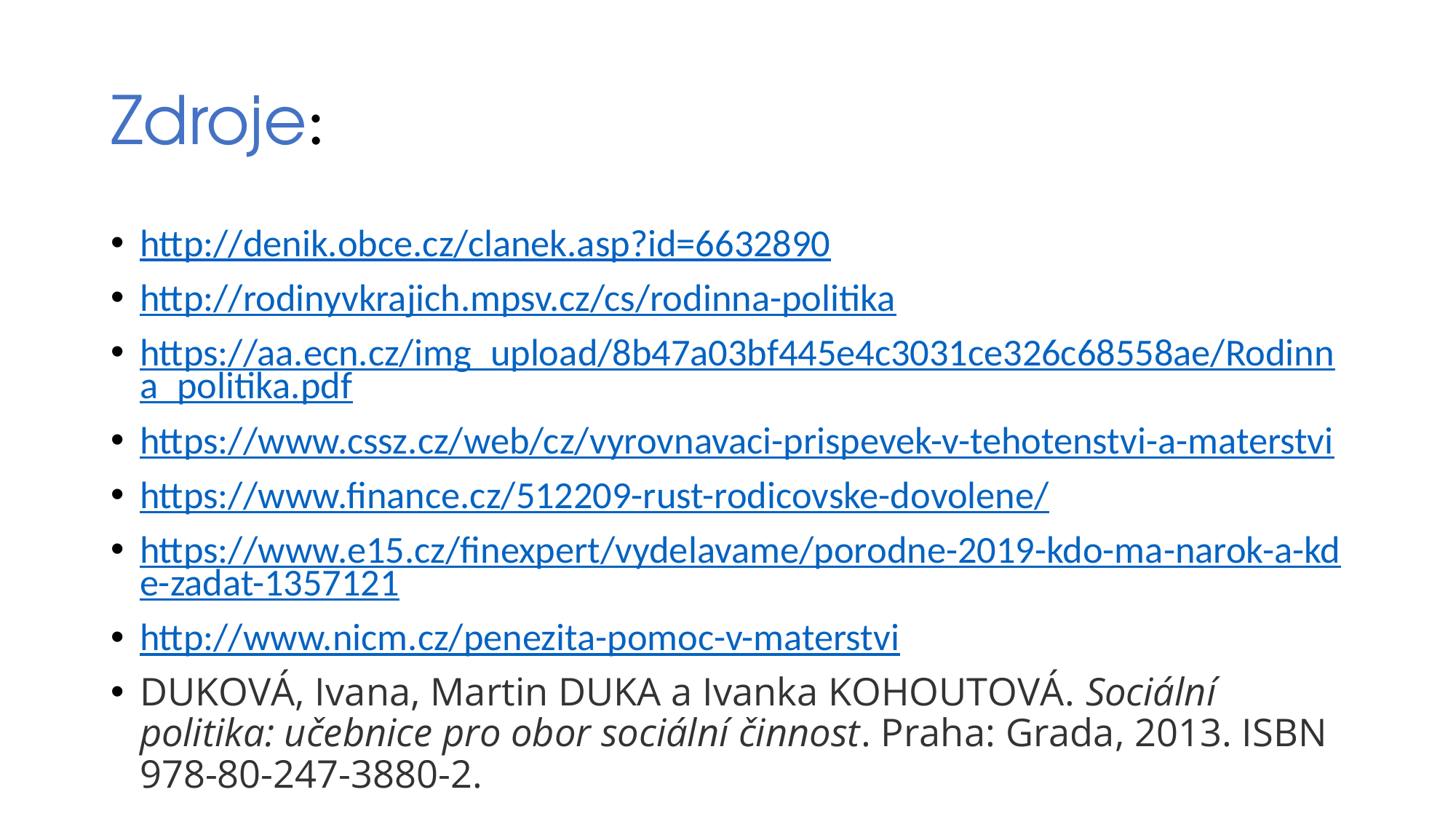

# Zdroje:
http://denik.obce.cz/clanek.asp?id=6632890
http://rodinyvkrajich.mpsv.cz/cs/rodinna-politika
https://aa.ecn.cz/img_upload/8b47a03bf445e4c3031ce326c68558ae/Rodinna_politika.pdf
https://www.cssz.cz/web/cz/vyrovnavaci-prispevek-v-tehotenstvi-a-materstvi
https://www.finance.cz/512209-rust-rodicovske-dovolene/
https://www.e15.cz/finexpert/vydelavame/porodne-2019-kdo-ma-narok-a-kde-zadat-1357121
http://www.nicm.cz/penezita-pomoc-v-materstvi
DUKOVÁ, Ivana, Martin DUKA a Ivanka KOHOUTOVÁ. Sociální politika: učebnice pro obor sociální činnost. Praha: Grada, 2013. ISBN 978-80-247-3880-2.